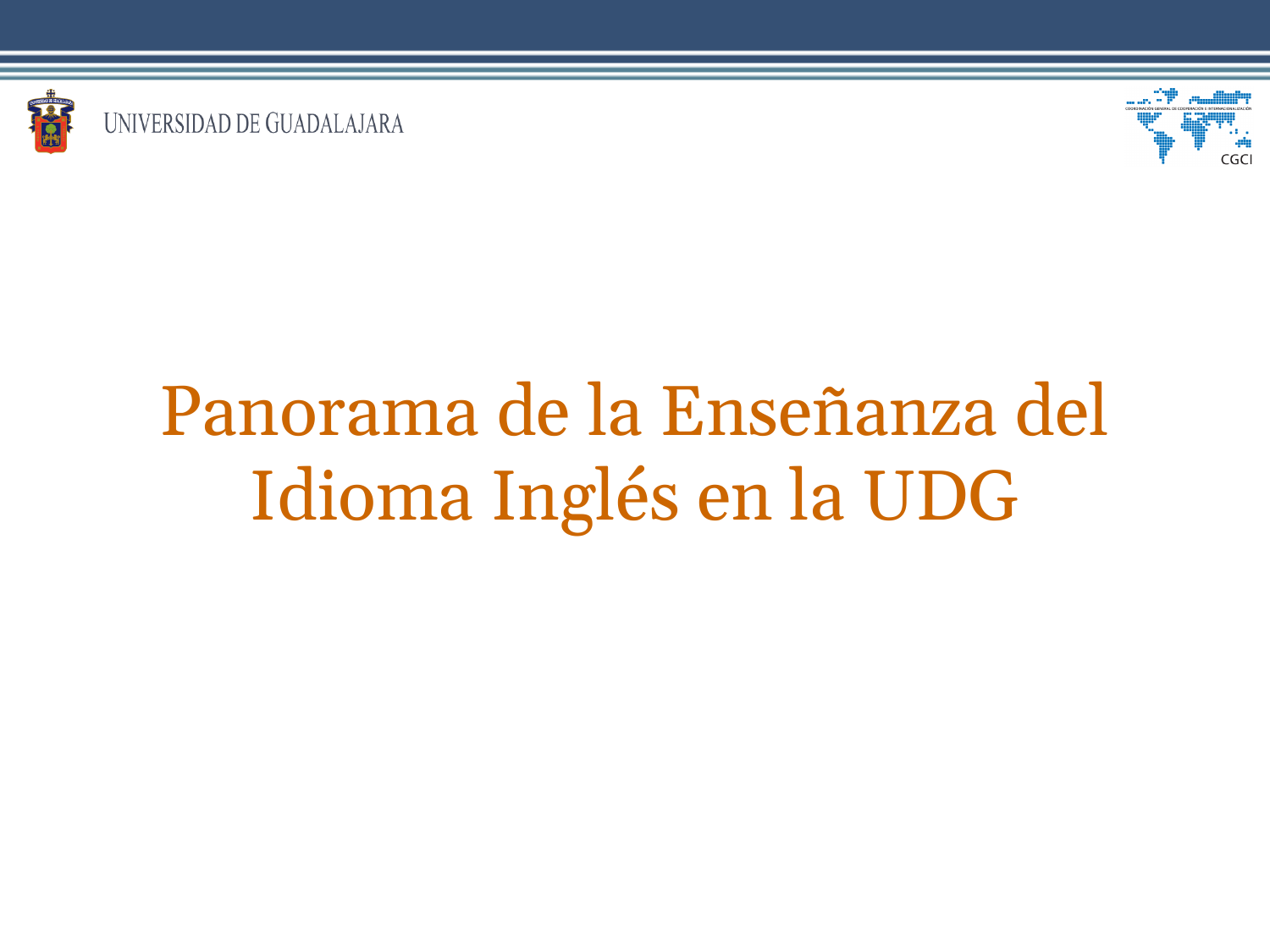

# Panorama de la Enseñanza del Idioma Inglés en la UDG